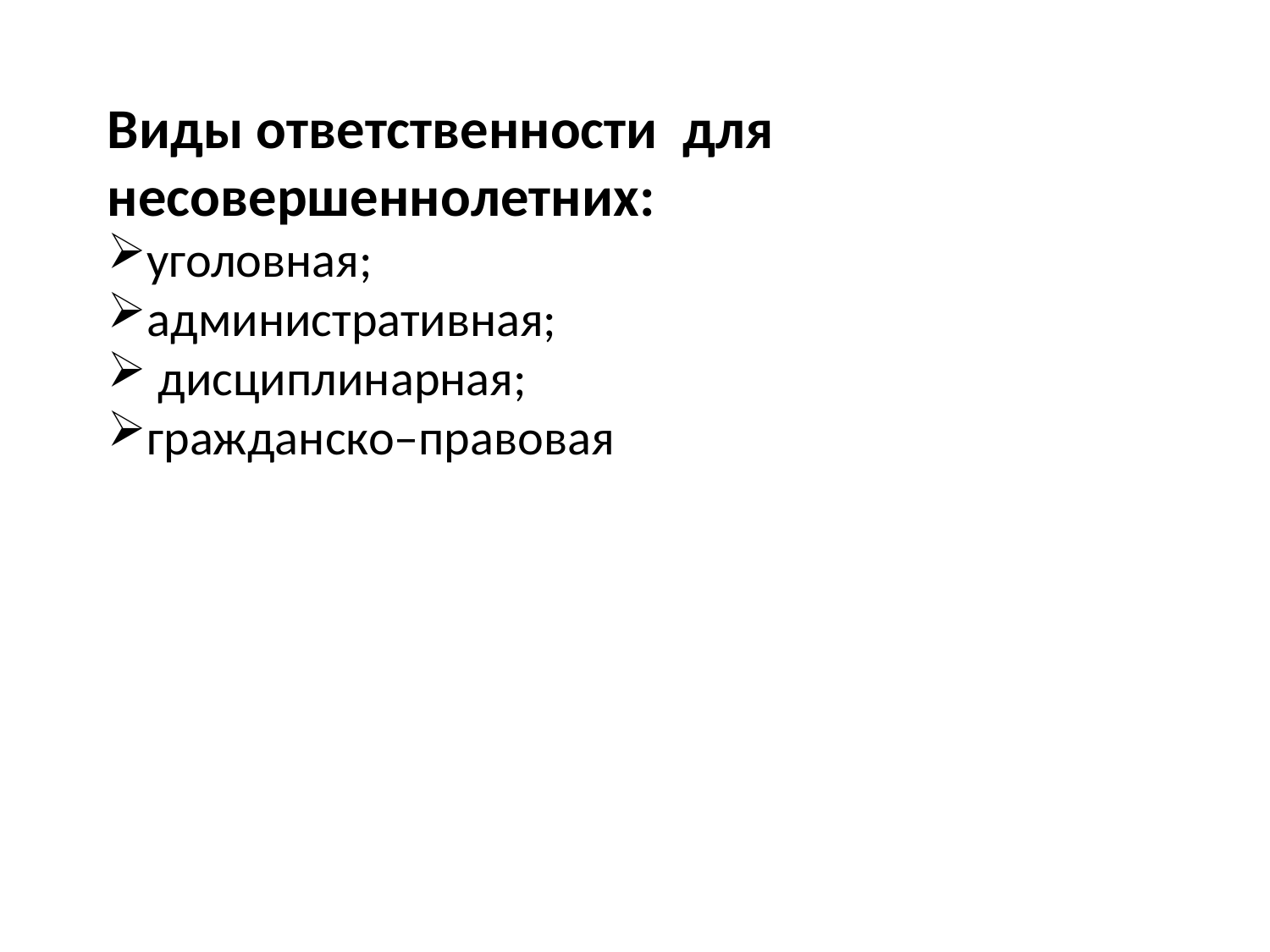

Виды ответственности  для несовершеннолетних:
уголовная;
административная;
 дисциплинарная;
гражданско–правовая